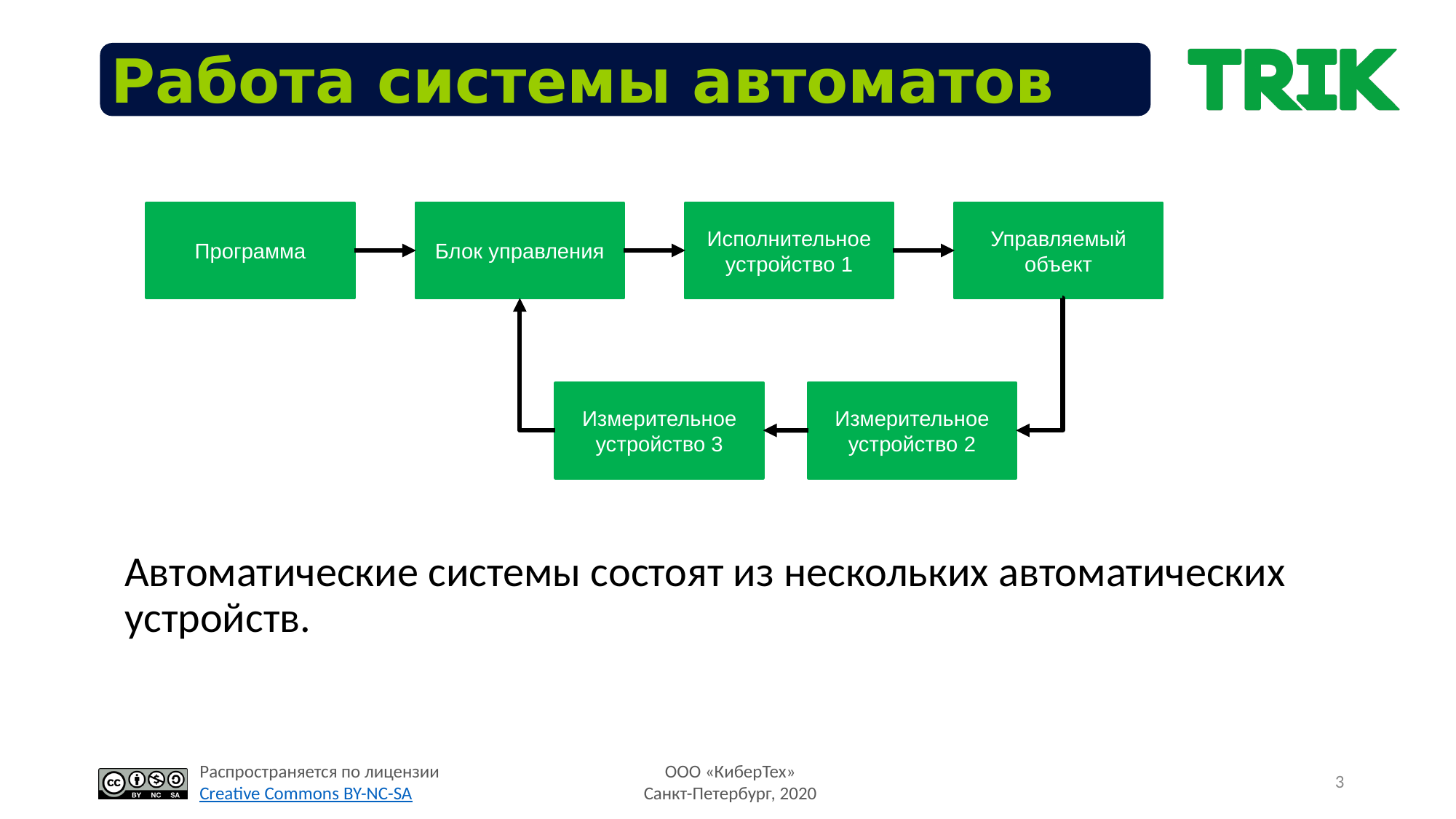

# Работа системы автоматов
Программа
Блок управления
Исполнительное устройство 1
Управляемый объект
Измерительное устройство 2
Измерительное устройство 3

Автоматические системы состоят из нескольких автоматических устройств.
3